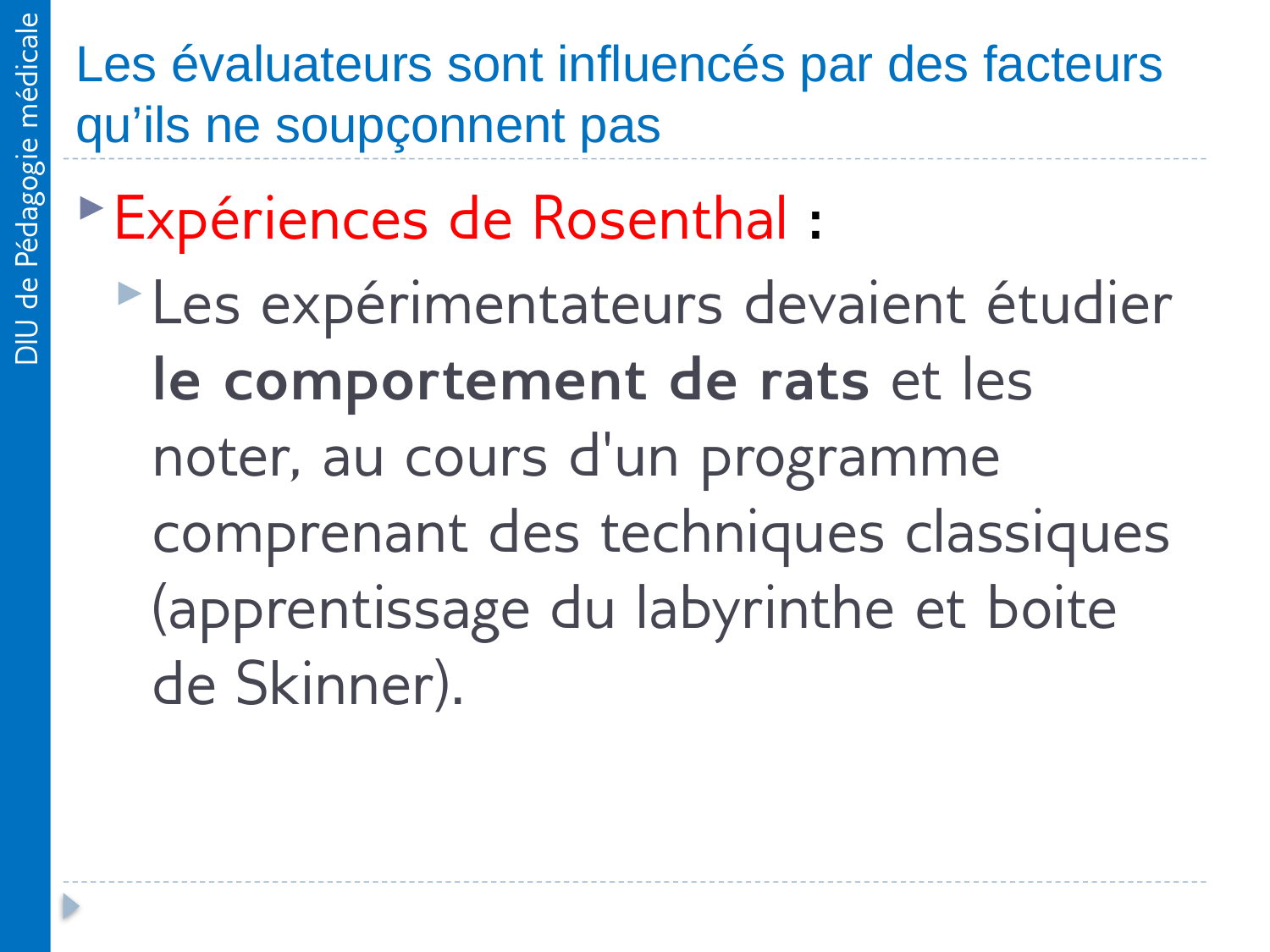

# Les évaluateurs sont influencés par des facteurs qu’ils ne soupçonnent pas
Expériences de Rosenthal :
Les expérimentateurs devaient étudier le comportement de rats et les noter, au cours d'un programme comprenant des techniques classiques (apprentissage du labyrinthe et boite de Skinner).